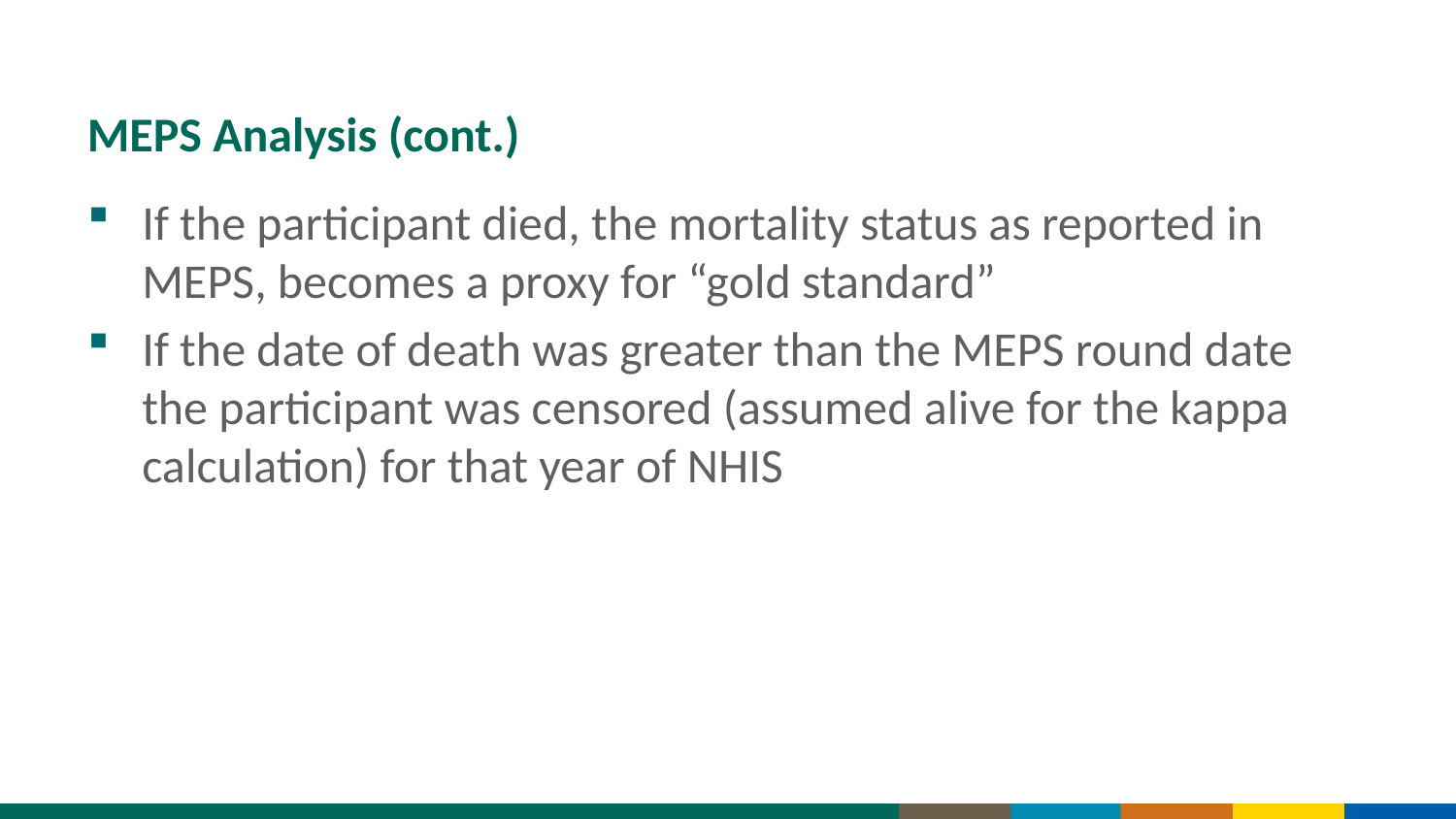

# MEPS Analysis (cont.)
If the participant died, the mortality status as reported in MEPS, becomes a proxy for “gold standard”
If the date of death was greater than the MEPS round date the participant was censored (assumed alive for the kappa calculation) for that year of NHIS